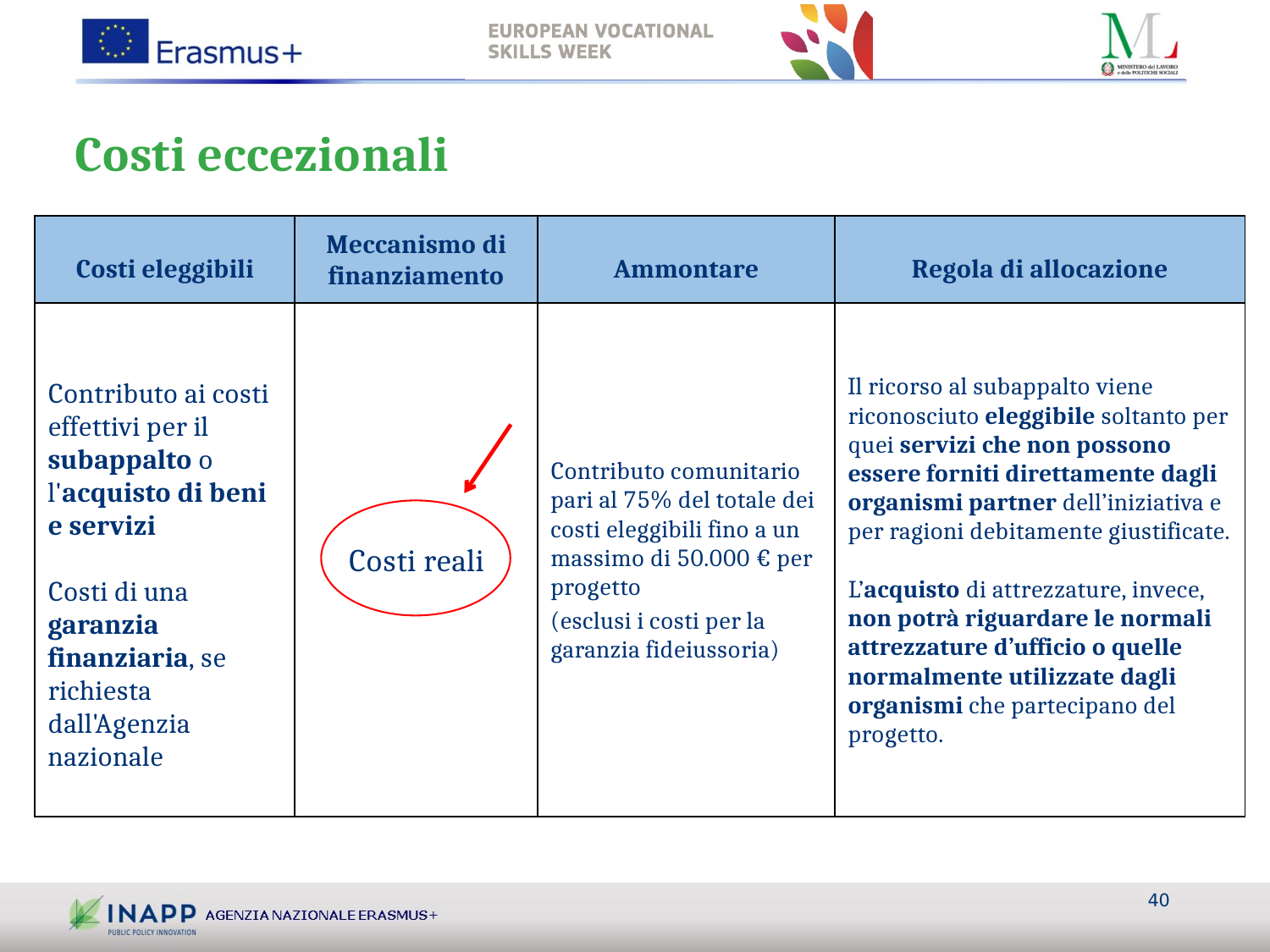

# Costi eccezionali
| Costi eleggibili | Meccanismo di finanziamento | Ammontare | Regola di allocazione |
| --- | --- | --- | --- |
| Contributo ai costi effettivi per il subappalto o l'acquisto di beni e servizi Costi di una garanzia finanziaria, se richiesta dall'Agenzia nazionale | Costi reali | Contributo comunitario pari al 75% del totale dei costi eleggibili fino a un massimo di 50.000 € per progetto (esclusi i costi per la garanzia fideiussoria) | Il ricorso al subappalto viene riconosciuto eleggibile soltanto per quei servizi che non possono essere forniti direttamente dagli organismi partner dell’iniziativa e per ragioni debitamente giustificate. L’acquisto di attrezzature, invece, non potrà riguardare le normali attrezzature d’ufficio o quelle normalmente utilizzate dagli organismi che partecipano del progetto. |

40